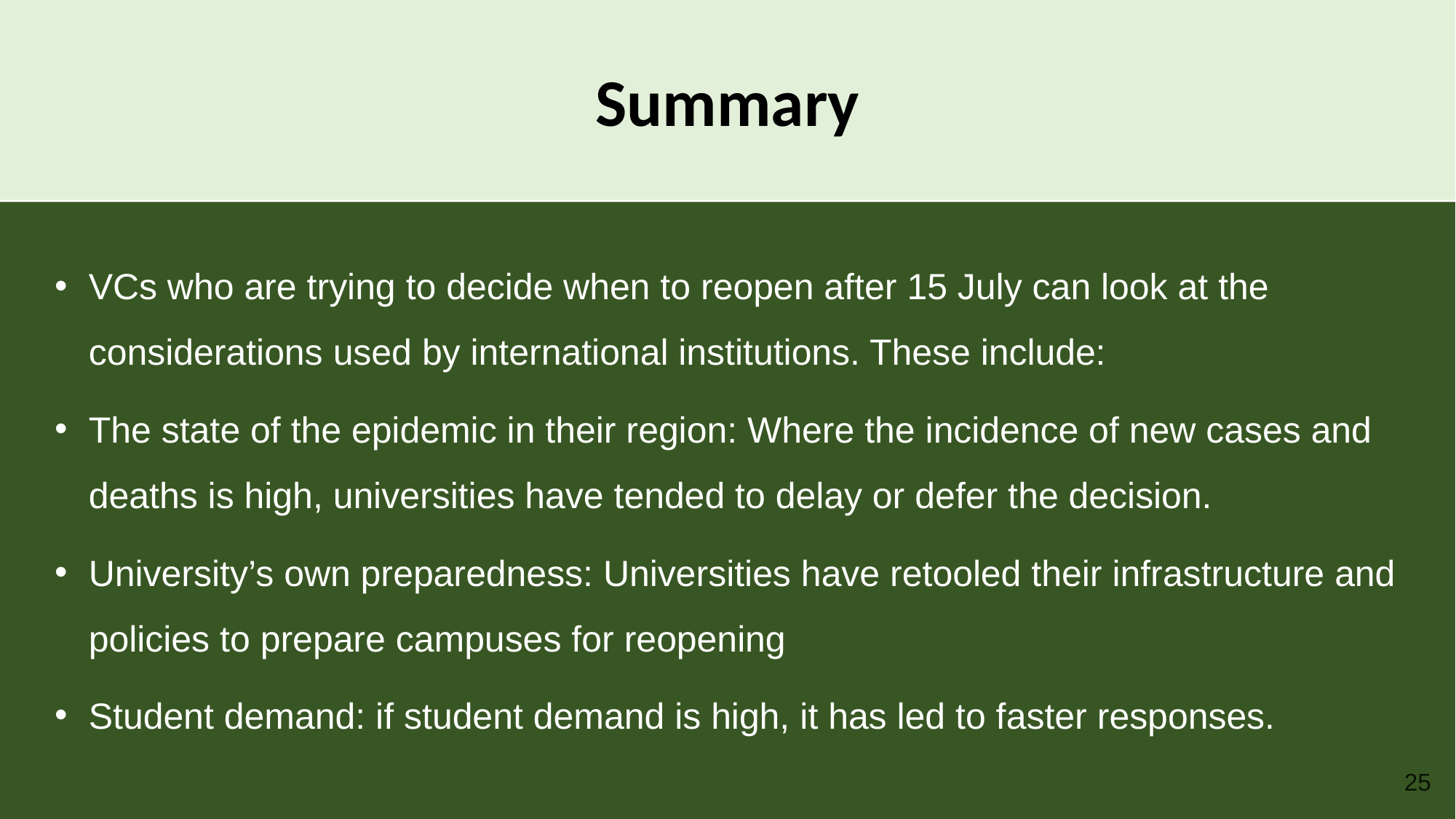

Summary

VCs who are trying to decide when to reopen after 15 July can look at the considerations used by international institutions. These include:
The state of the epidemic in their region: Where the incidence of new cases and deaths is high, universities have tended to delay or defer the decision.
University’s own preparedness: Universities have retooled their infrastructure and policies to prepare campuses for reopening
Student demand: if student demand is high, it has led to faster responses.
25